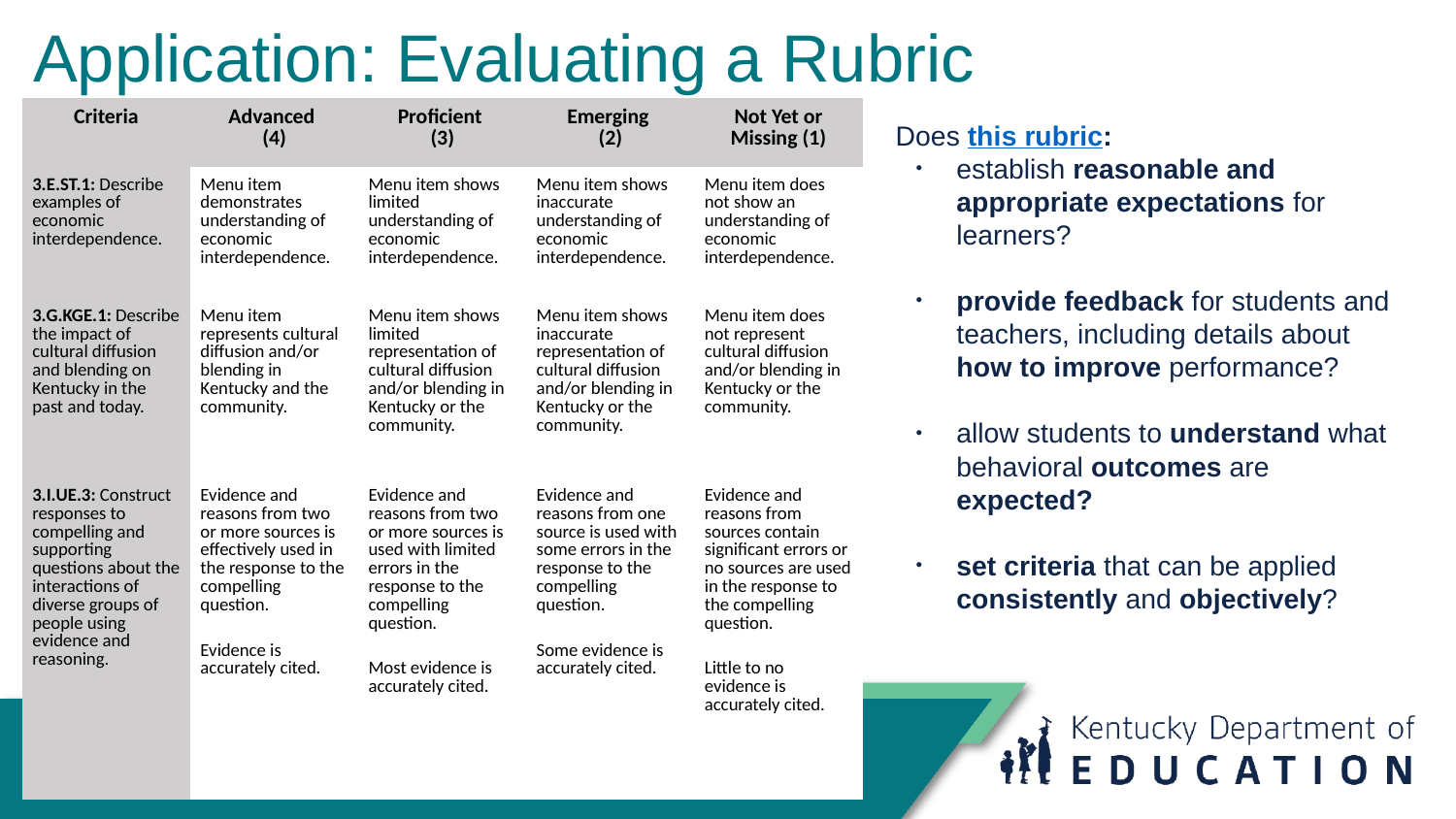

# Application: Evaluating a Rubric
| Criteria | Advanced  (4) | Proficient  (3) | Emerging  (2) | Not Yet or Missing (1) |
| --- | --- | --- | --- | --- |
| 3.E.ST.1: Describe examples of economic interdependence. | Menu item demonstrates understanding of economic interdependence. | Menu item shows limited understanding of  economic interdependence. | Menu item shows inaccurate understanding of  economic interdependence. | Menu item does not show an  understanding of  economic interdependence. |
| 3.G.KGE.1: Describe the impact of cultural diffusion and blending on Kentucky in the past and today. | Menu item represents cultural diffusion and/or blending in Kentucky and the community. | Menu item shows limited representation of  cultural diffusion and/or blending in Kentucky or the community. | Menu item shows inaccurate representation of  cultural diffusion and/or blending in Kentucky or the community. | Menu item does not represent cultural diffusion and/or blending in Kentucky or the community. |
| 3.I.UE.3: Construct responses to compelling and supporting questions about the interactions of diverse groups of people using evidence and reasoning. | Evidence and reasons from two or more sources is effectively used in the response to the compelling question.  Evidence is accurately cited. | Evidence and reasons from two or more sources is used with limited errors in the response to the compelling question. Most evidence is accurately cited. | Evidence and reasons from one source is used with some errors in the response to the compelling question. Some evidence is accurately cited. | Evidence and reasons from sources contain significant errors or no sources are used in the response to the compelling question. Little to no evidence is accurately cited. |
Does this rubric:
establish reasonable and appropriate expectations for learners?

provide feedback for students and teachers, including details about how to improve performance?

allow students to understand what behavioral outcomes are expected?

set criteria that can be applied consistently and objectively?